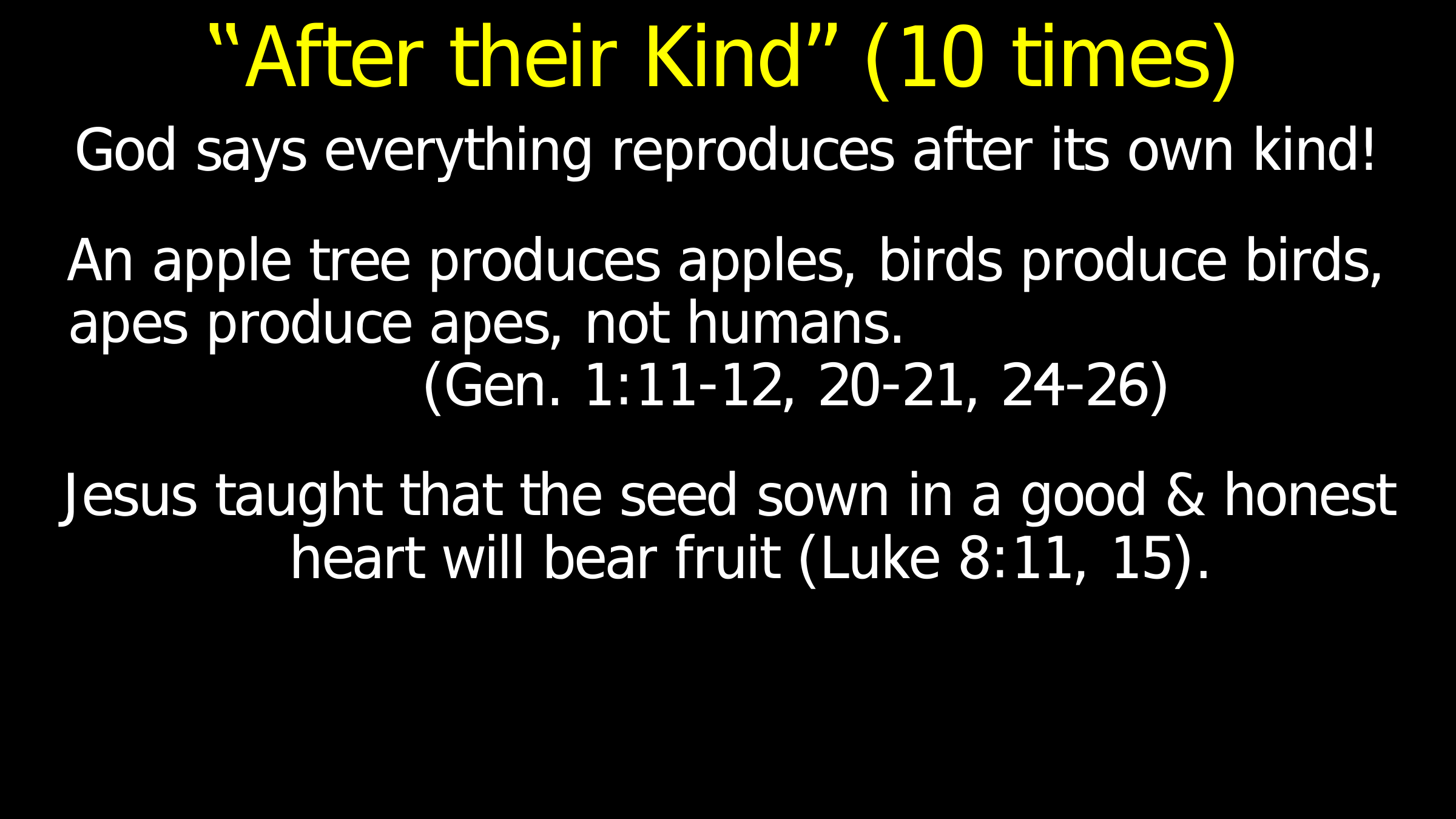

# “After their Kind” (10 times)
God says everything reproduces after its own kind!

An apple tree produces apples, birds produce birds, apes produce apes, not humans.                                   (Gen. 1:11-12, 20-21, 24-26)

Jesus taught that the seed sown in a good & honest heart will bear fruit (Luke 8:11, 15).